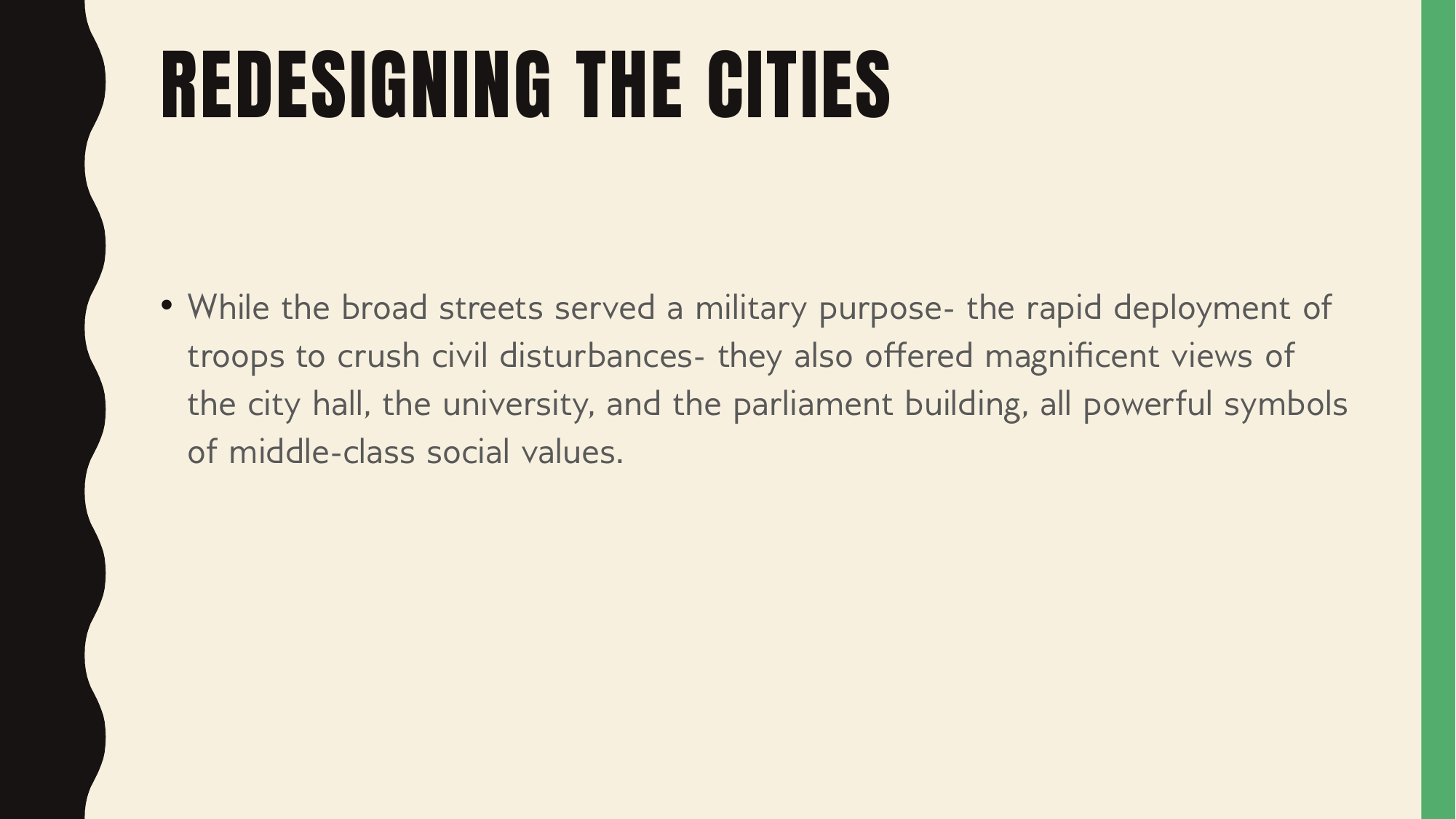

# Redesigning the cities
While the broad streets served a military purpose- the rapid deployment of troops to crush civil disturbances- they also offered magnificent views of the city hall, the university, and the parliament building, all powerful symbols of middle-class social values.